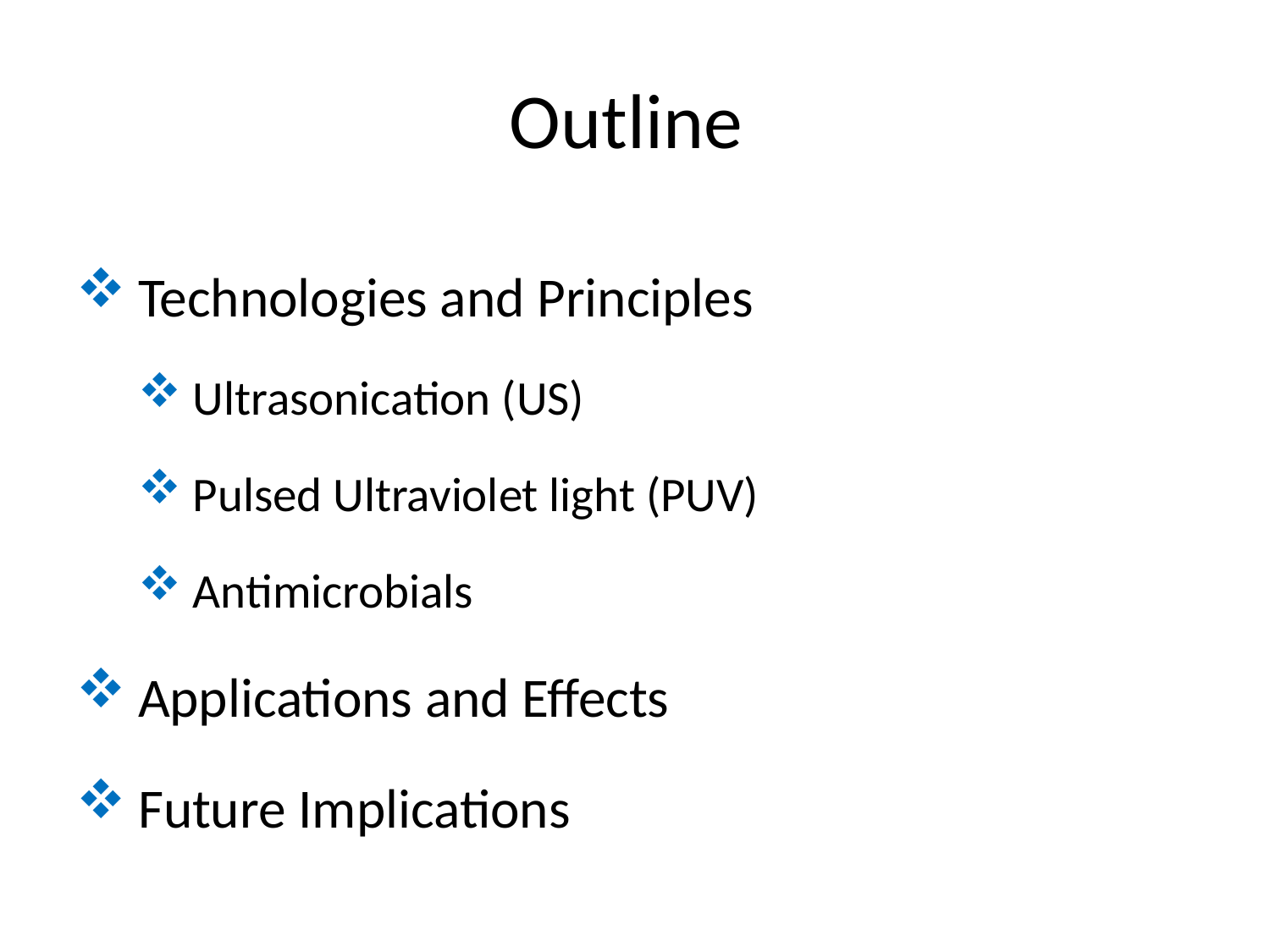

# Outline
 Technologies and Principles
 Ultrasonication (US)
 Pulsed Ultraviolet light (PUV)
 Antimicrobials
 Applications and Effects
 Future Implications